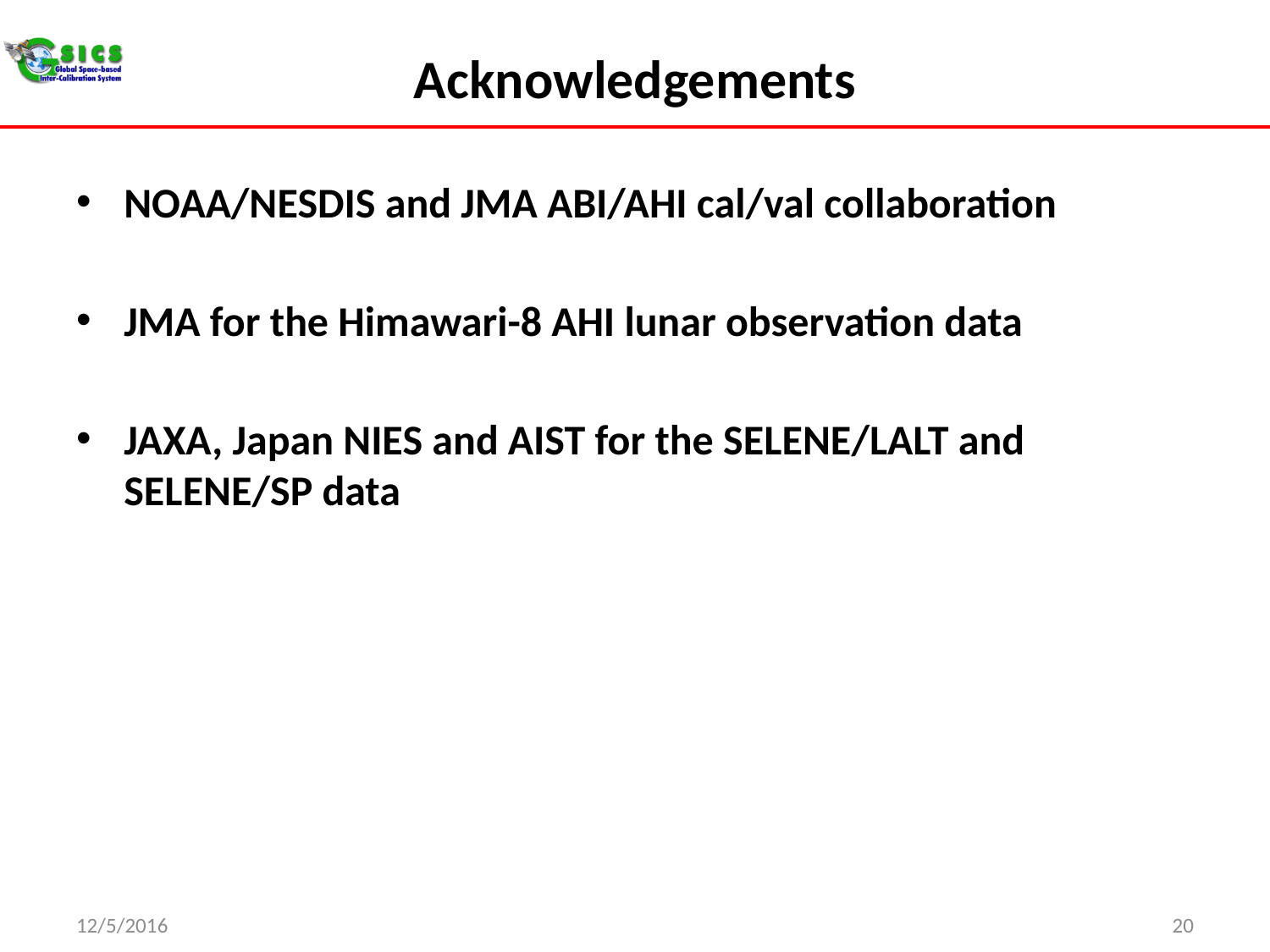

# Acknowledgements
NOAA/NESDIS and JMA ABI/AHI cal/val collaboration

JMA for the Himawari-8 AHI lunar observation data

JAXA, Japan NIES and AIST for the SELENE/LALT and SELENE/SP data

12/5/2016
20